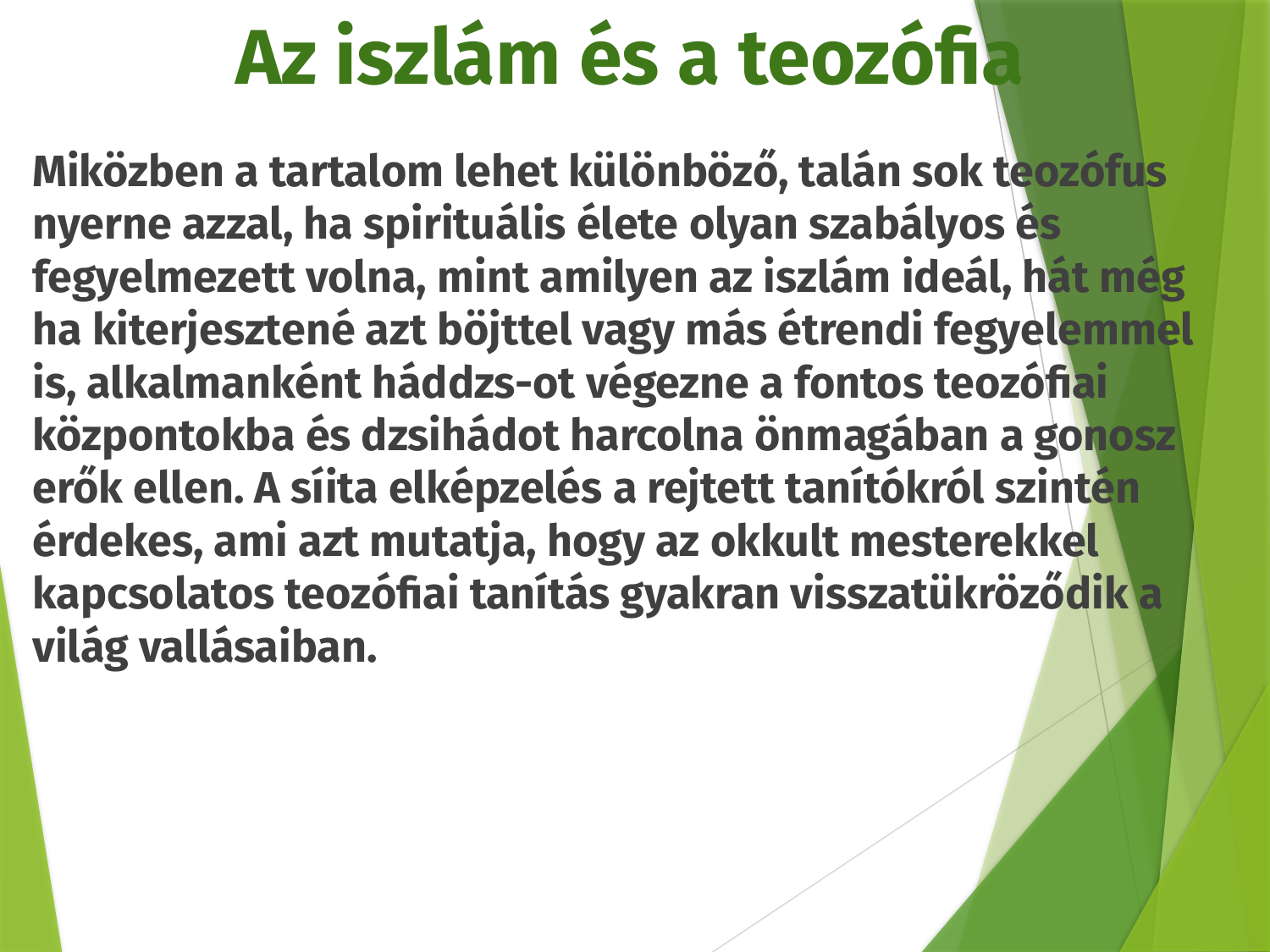

# Az iszlám és a teozófia
Miközben a tartalom lehet különböző, talán sok teozófus nyerne azzal, ha spirituális élete olyan szabályos és fegyelmezett volna, mint amilyen az iszlám ideál, hát még ha kiterjesztené azt böjttel vagy más étrendi fegyelemmel is, alkalmanként háddzs-ot végezne a fontos teozófiai központokba és dzsihádot harcolna önmagában a gonosz erők ellen. A síita elképzelés a rejtett tanítókról szintén érdekes, ami azt mutatja, hogy az okkult mesterekkel kapcsolatos teozófiai tanítás gyakran visszatükröződik a világ vallásaiban.